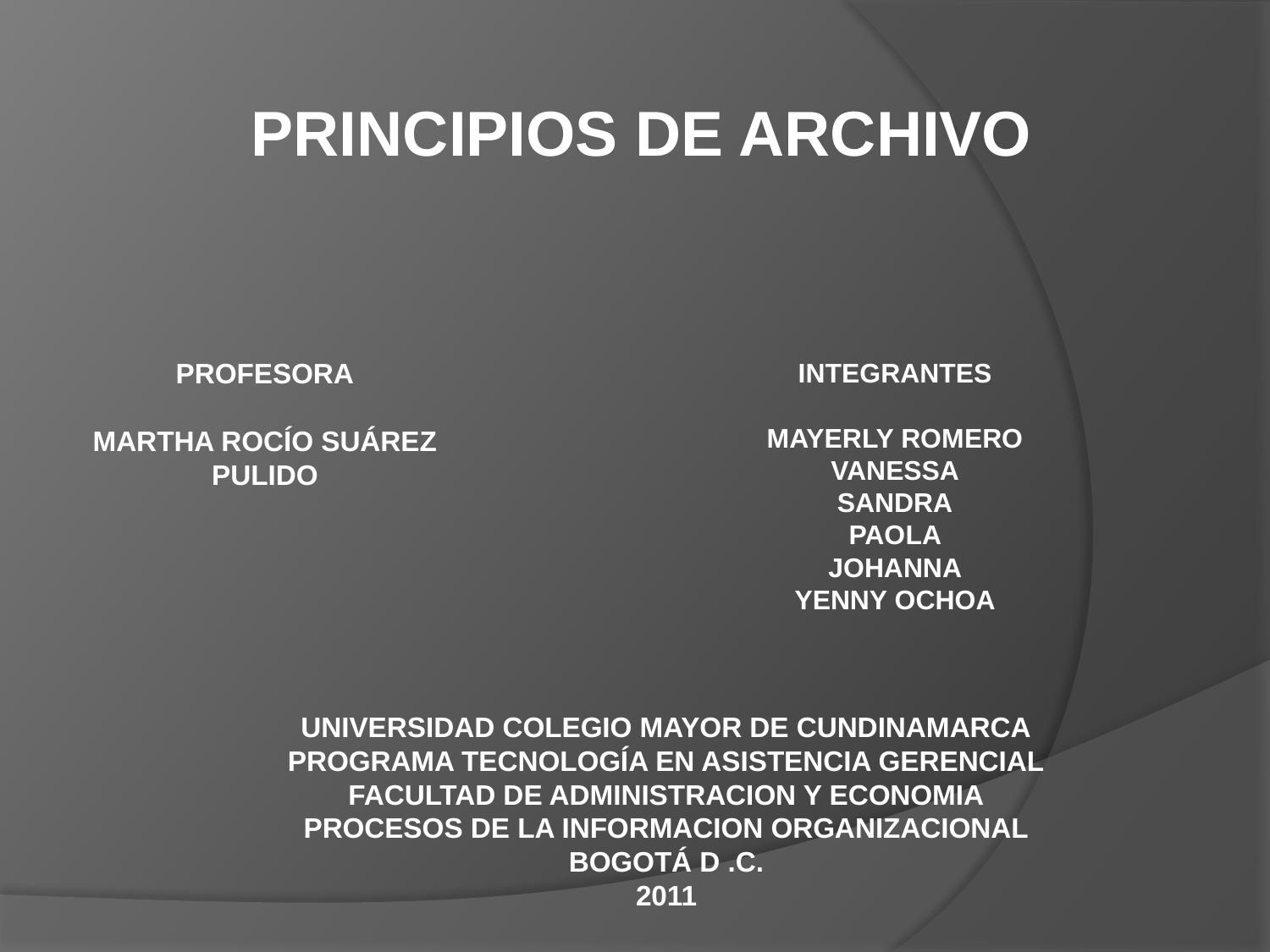

PRINCIPIOS DE ARCHIVO
Profesora

Martha rocío Suárez pulido

Integrantes

Mayerly romero
Vanessa
Sandra
Paola
Johanna
Yenny ochoa

UNIVERSIDAD COLEGIO MAYOR DE CUNDINAMARCA
PROGRAMA TECNOLOGÍA EN ASISTENCIA GERENCIAL
FACULTAD DE ADMINISTRACION Y ECONOMIA
PROCESOS DE LA INFORMACION ORGANIZACIONAL
BOGOTÁ D .C.
2011